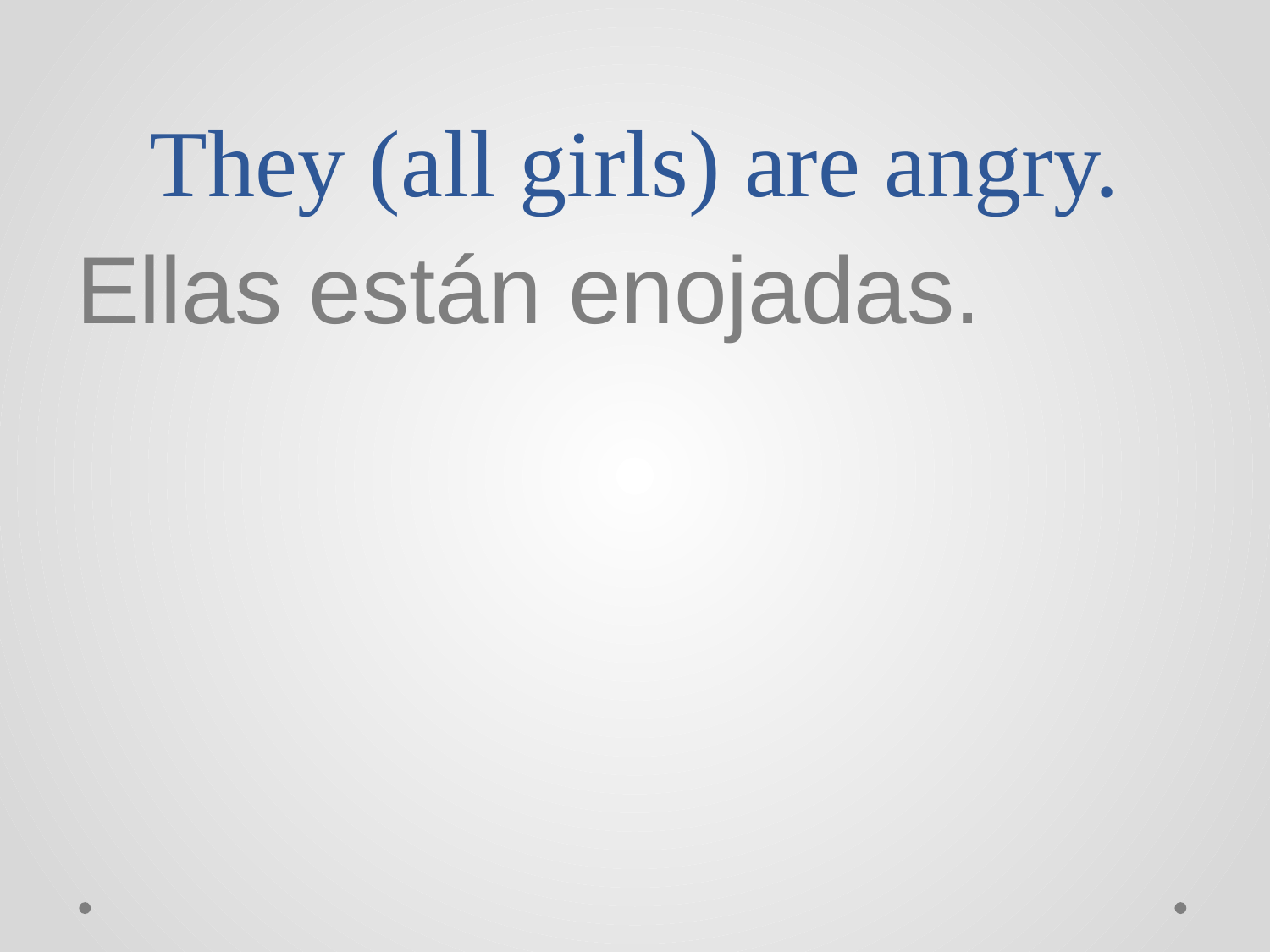

# They (all girls) are angry.
Ellas están enojadas.